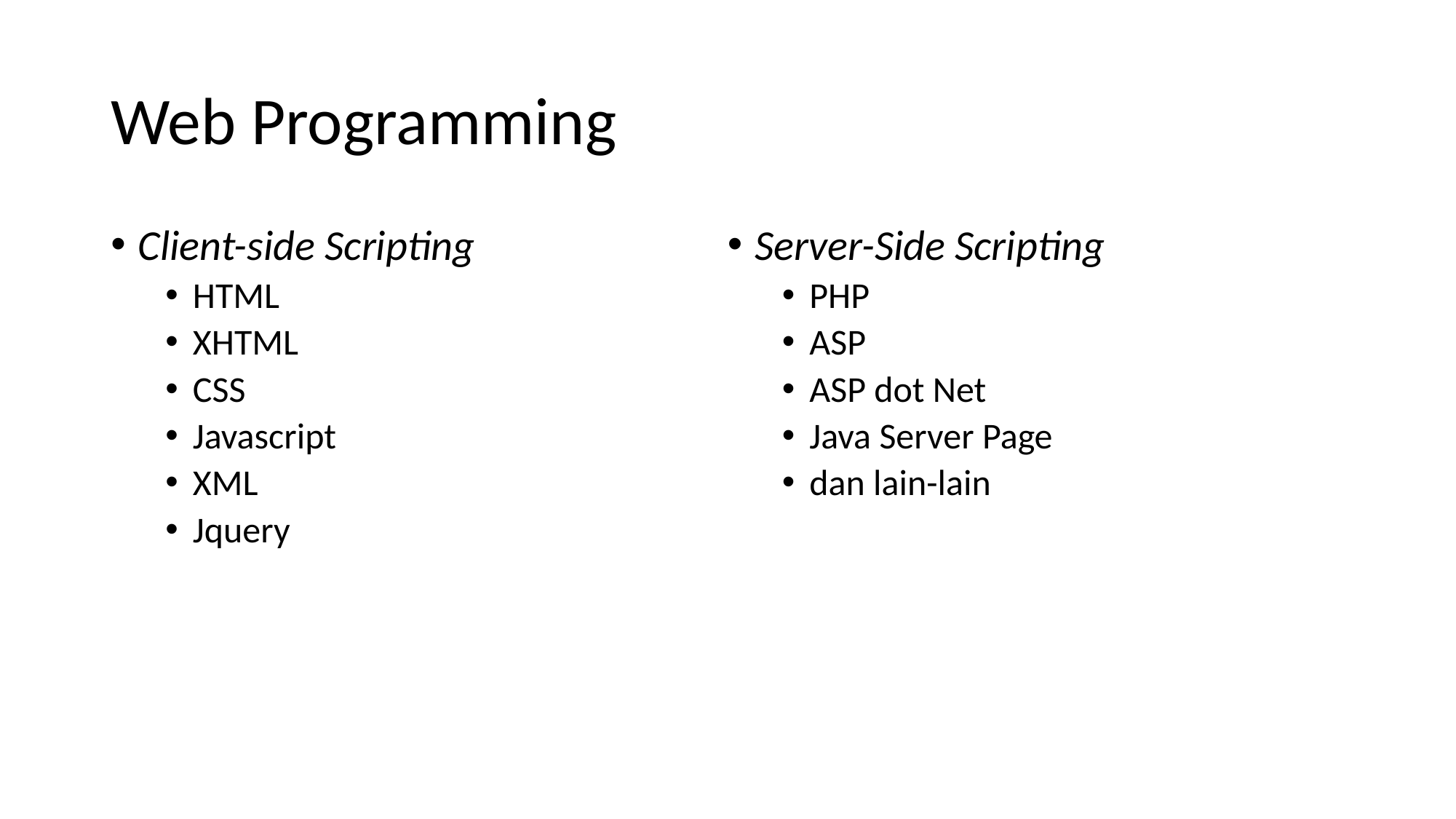

# Web Programming
Client-side Scripting
HTML
XHTML
CSS
Javascript
XML
Jquery

Server-Side Scripting
PHP
ASP
ASP dot Net
Java Server Page
dan lain-lain